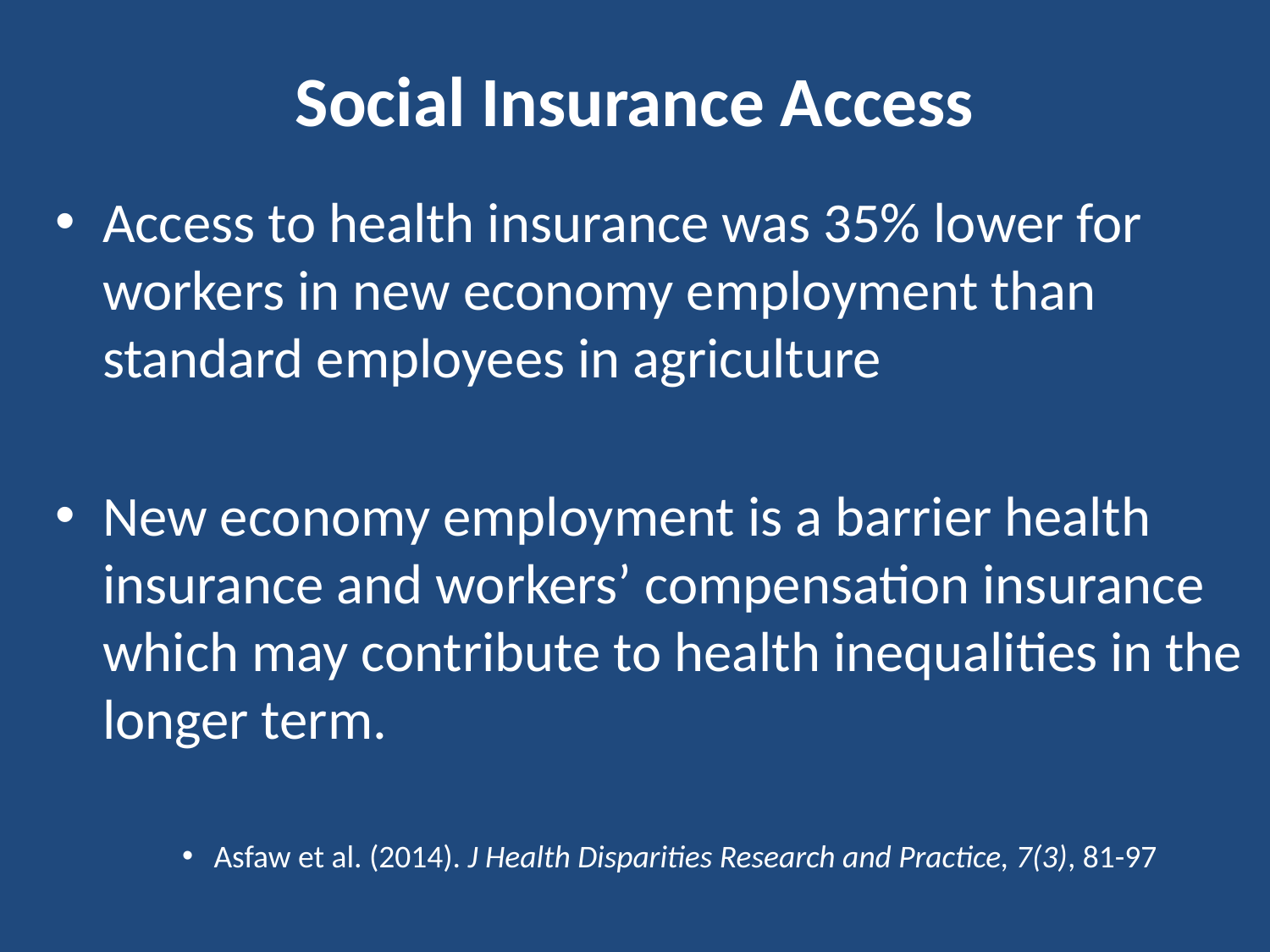

# Social Insurance Access
Access to health insurance was 35% lower for workers in new economy employment than standard employees in agriculture

New economy employment is a barrier health insurance and workers’ compensation insurance which may contribute to health inequalities in the longer term.

Asfaw et al. (2014). J Health Disparities Research and Practice, 7(3), 81-97